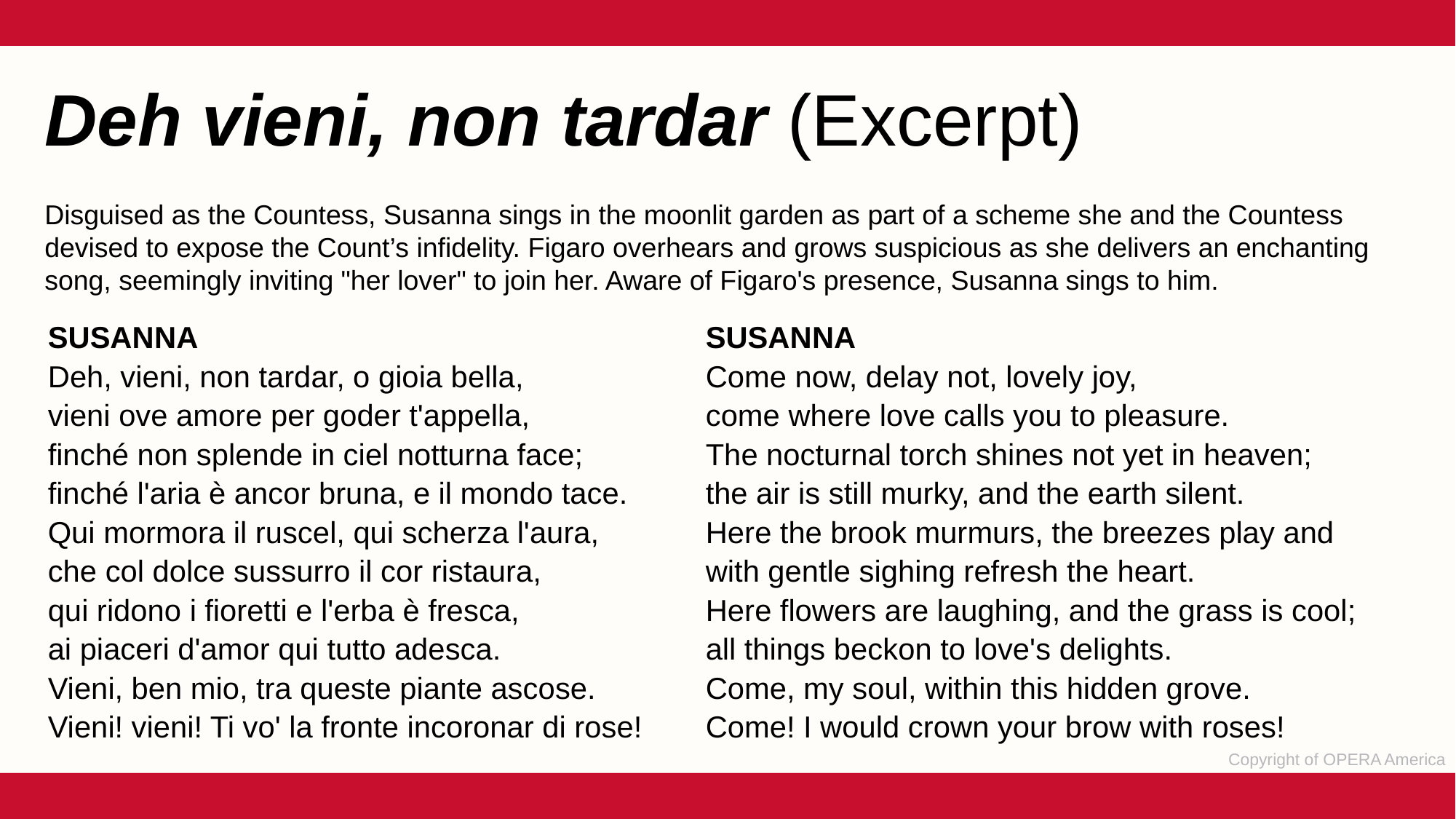

Deh vieni, non tardar (Excerpt)
Disguised as the Countess, Susanna sings in the moonlit garden as part of a scheme she and the Countess devised to expose the Count’s infidelity. Figaro overhears and grows suspicious as she delivers an enchanting song, seemingly inviting "her lover" to join her. Aware of Figaro's presence, Susanna sings to him.

SUSANNA
Deh, vieni, non tardar, o gioia bella,
vieni ove amore per goder t'appella,
finché non splende in ciel notturna face;
finché l'aria è ancor bruna, e il mondo tace.
Qui mormora il ruscel, qui scherza l'aura,
che col dolce sussurro il cor ristaura,
qui ridono i fioretti e l'erba è fresca,
ai piaceri d'amor qui tutto adesca.
Vieni, ben mio, tra queste piante ascose.
Vieni! vieni! Ti vo' la fronte incoronar di rose!
SUSANNA
Come now, delay not, lovely joy,
come where love calls you to pleasure.
The nocturnal torch shines not yet in heaven;
the air is still murky, and the earth silent.
Here the brook murmurs, the breezes play and with gentle sighing refresh the heart.
Here flowers are laughing, and the grass is cool;
all things beckon to love's delights.
Come, my soul, within this hidden grove.
Come! I would crown your brow with roses!